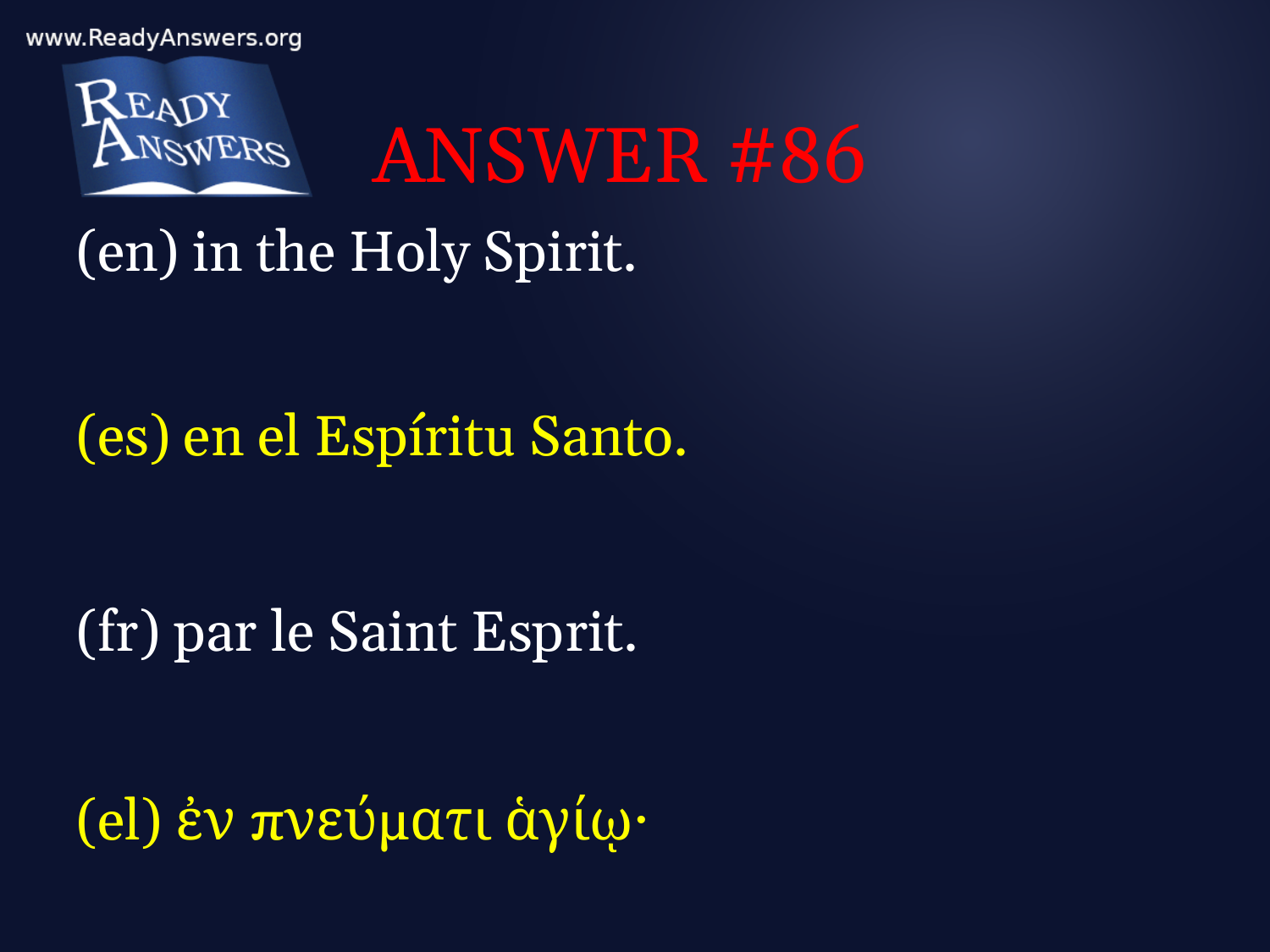

# ANSWER #86
(en) in the Holy Spirit.
(es) en el Espíritu Santo.
(fr) par le Saint Esprit.
(el) ἐν πνεύματι ἁγίῳ·